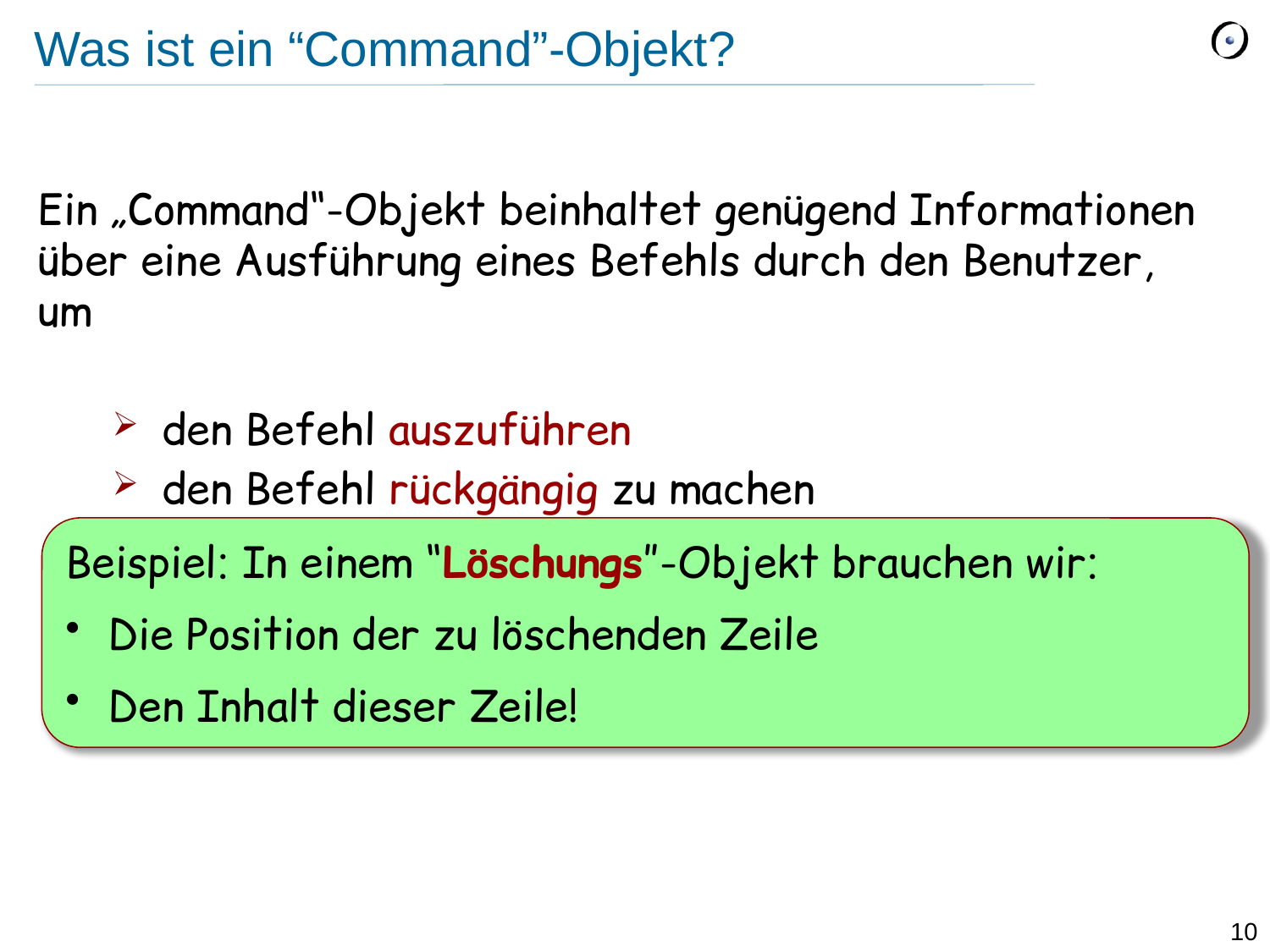

# Was ist ein “Command”-Objekt?
Ein „Command“-Objekt beinhaltet genügend Informationen über eine Ausführung eines Befehls durch den Benutzer, um

den Befehl auszuführen
den Befehl rückgängig zu machen
Beispiel: In einem “Löschungs”-Objekt brauchen wir:
 Die Position der zu löschenden Zeile
 Den Inhalt dieser Zeile!